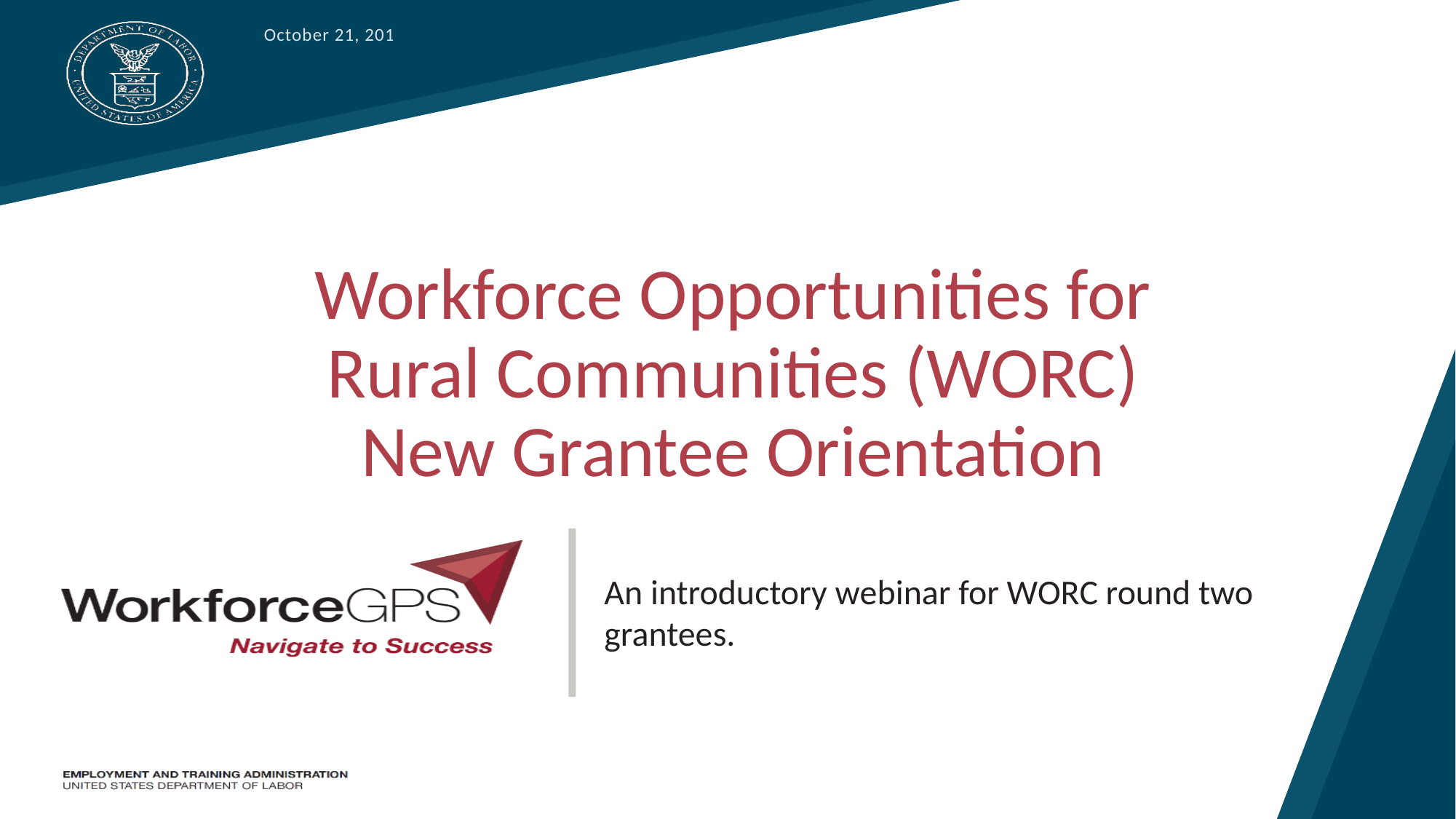

October 21, 2019
# Workforce Opportunities for Rural Communities (WORC) New Grantee Orientation
An introductory webinar for WORC round two grantees.